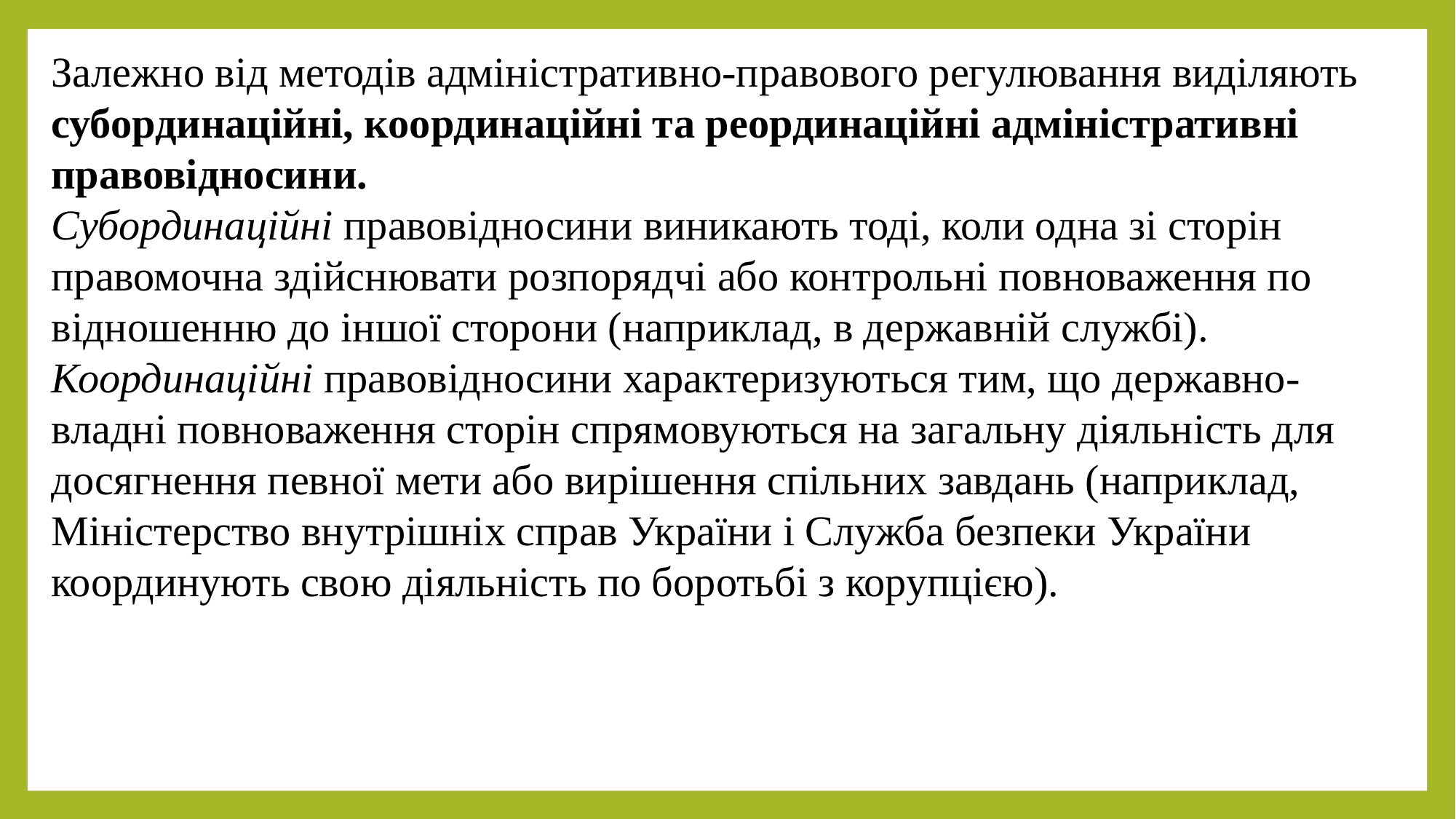

Залежно від методів адміністративно-правового регулювання виділяють субординаційні, координаційні та реординаційні адміністративні правовідносини.
Субординаційні правовідносини виникають тоді, коли одна зі сторін правомочна здійснювати розпорядчі або контрольні повноваження по відношенню до іншої сторони (наприклад, в державній службі).
Координаційні правовідносини характеризуються тим, що державно-владні повноваження сторін спрямовуються на загальну діяльність для досягнення певної мети або вирішення спільних завдань (наприклад, Міністерство внутрішніх справ України і Служба безпеки України координують свою діяльність по боротьбі з корупцією).